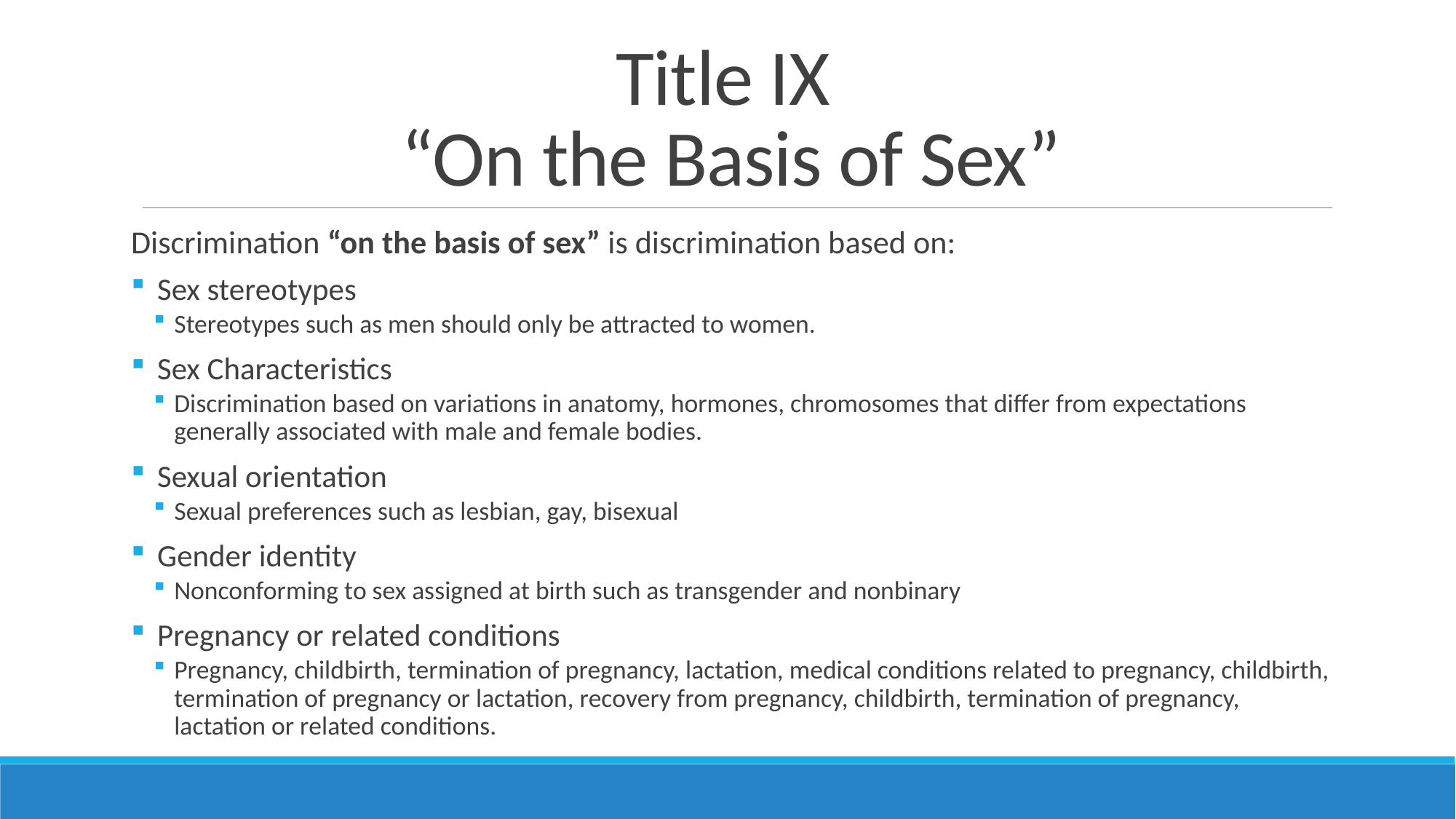

# Title IX “On the Basis of Sex”
Discrimination “on the basis of sex” is discrimination based on:
Sex stereotypes
Stereotypes such as men should only be attracted to women.
Sex Characteristics
Discrimination based on variations in anatomy, hormones, chromosomes that differ from expectations generally associated with male and female bodies.
Sexual orientation
Sexual preferences such as lesbian, gay, bisexual
Gender identity
Nonconforming to sex assigned at birth such as transgender and nonbinary
Pregnancy or related conditions
Pregnancy, childbirth, termination of pregnancy, lactation, medical conditions related to pregnancy, childbirth, termination of pregnancy or lactation, recovery from pregnancy, childbirth, termination of pregnancy, lactation or related conditions.